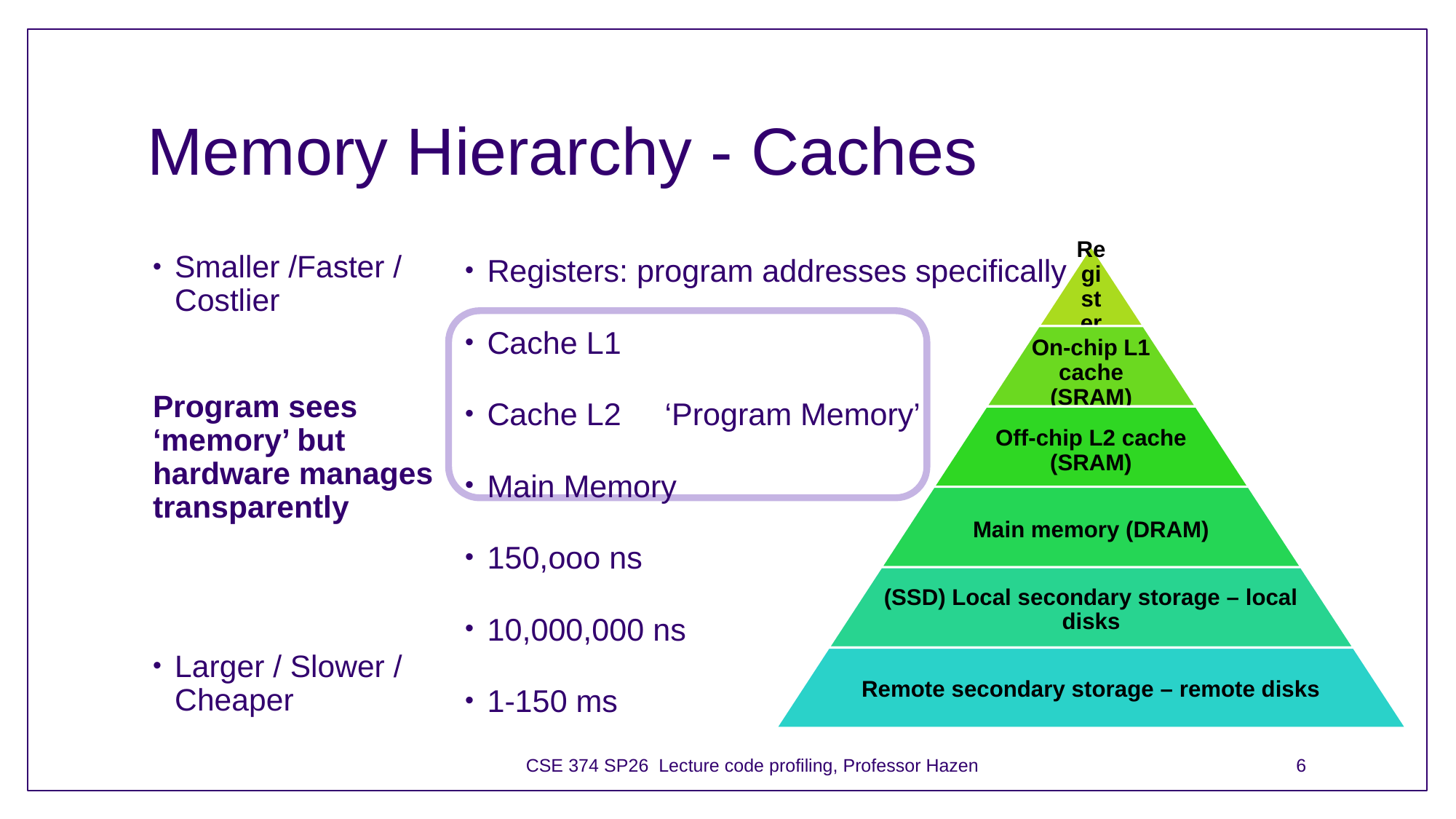

# Memory Hierarchy - Caches
Smaller /Faster / Costlier

Program sees ‘memory’ but hardware manages transparently

Larger / Slower / Cheaper
Registers: program addresses specifically
Cache L1
Cache L2     ‘Program Memory’
Main Memory
150,ooo ns
10,000,000 ns
1-150 ms
Registers
On-chip L1 cache (SRAM)
Off-chip L2 cache (SRAM)
Main memory (DRAM)
(SSD) Local secondary storage – local disks
Remote secondary storage – remote disks

CSE 374 SP26  Lecture code profiling, Professor Hazen
6